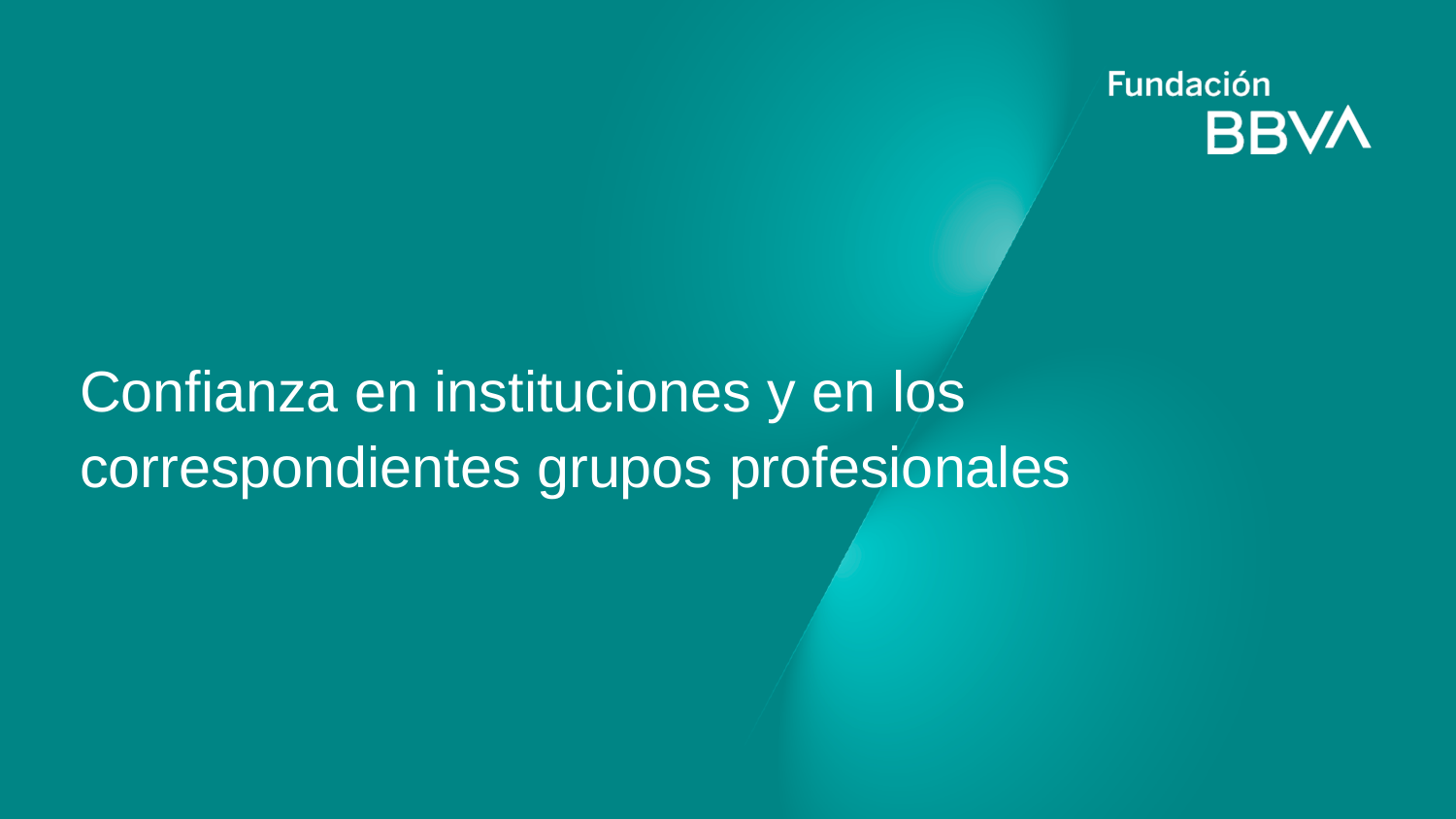

# Confianza en instituciones y en los correspondientes grupos profesionales